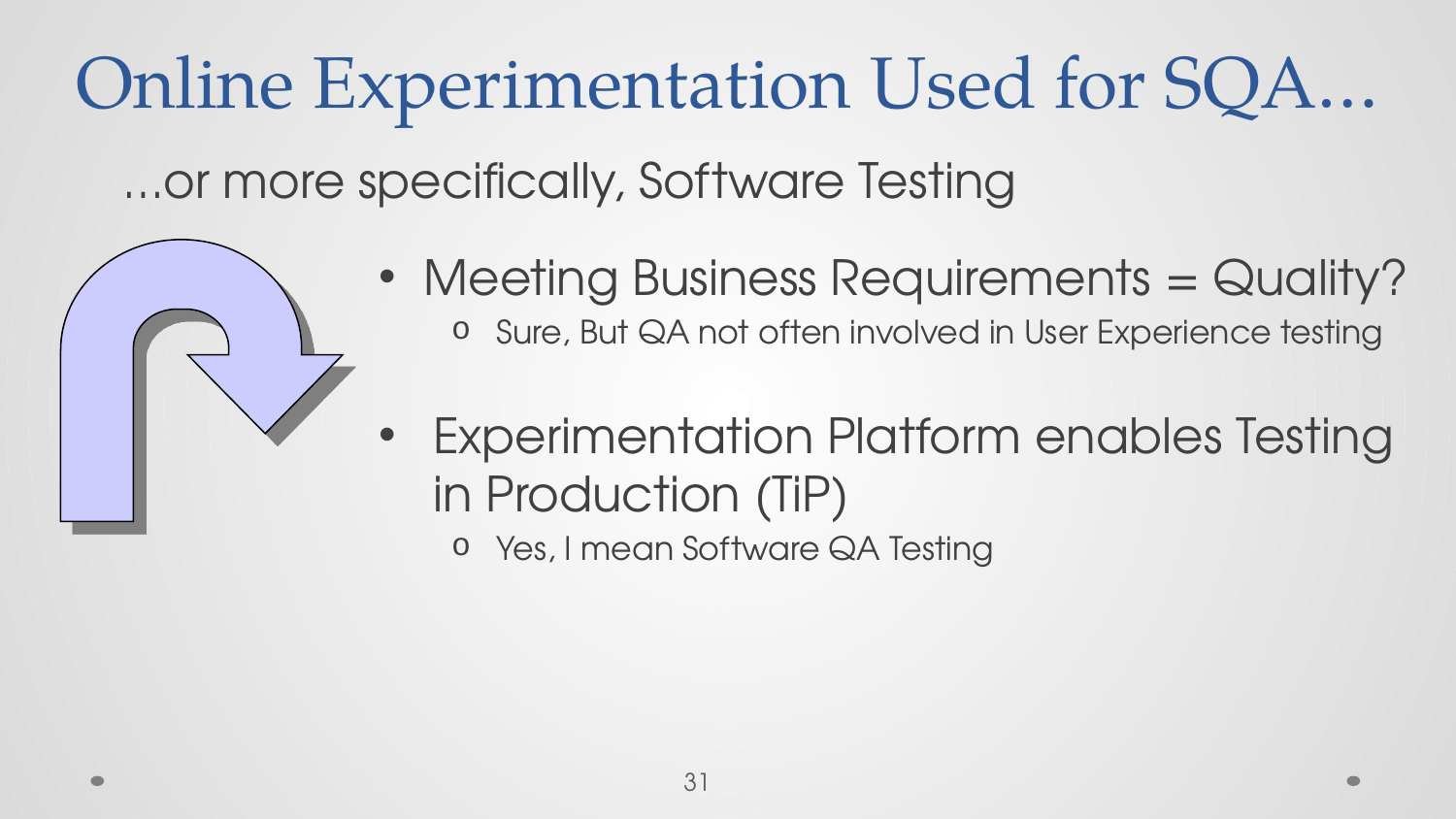

# Online Experimentation Used for SQA…
…or more specifically, Software Testing

Meeting Business Requirements = Quality?
Sure, But QA not often involved in User Experience testing

Experimentation Platform enables Testing in Production (TiP)
Yes, I mean Software QA Testing

31